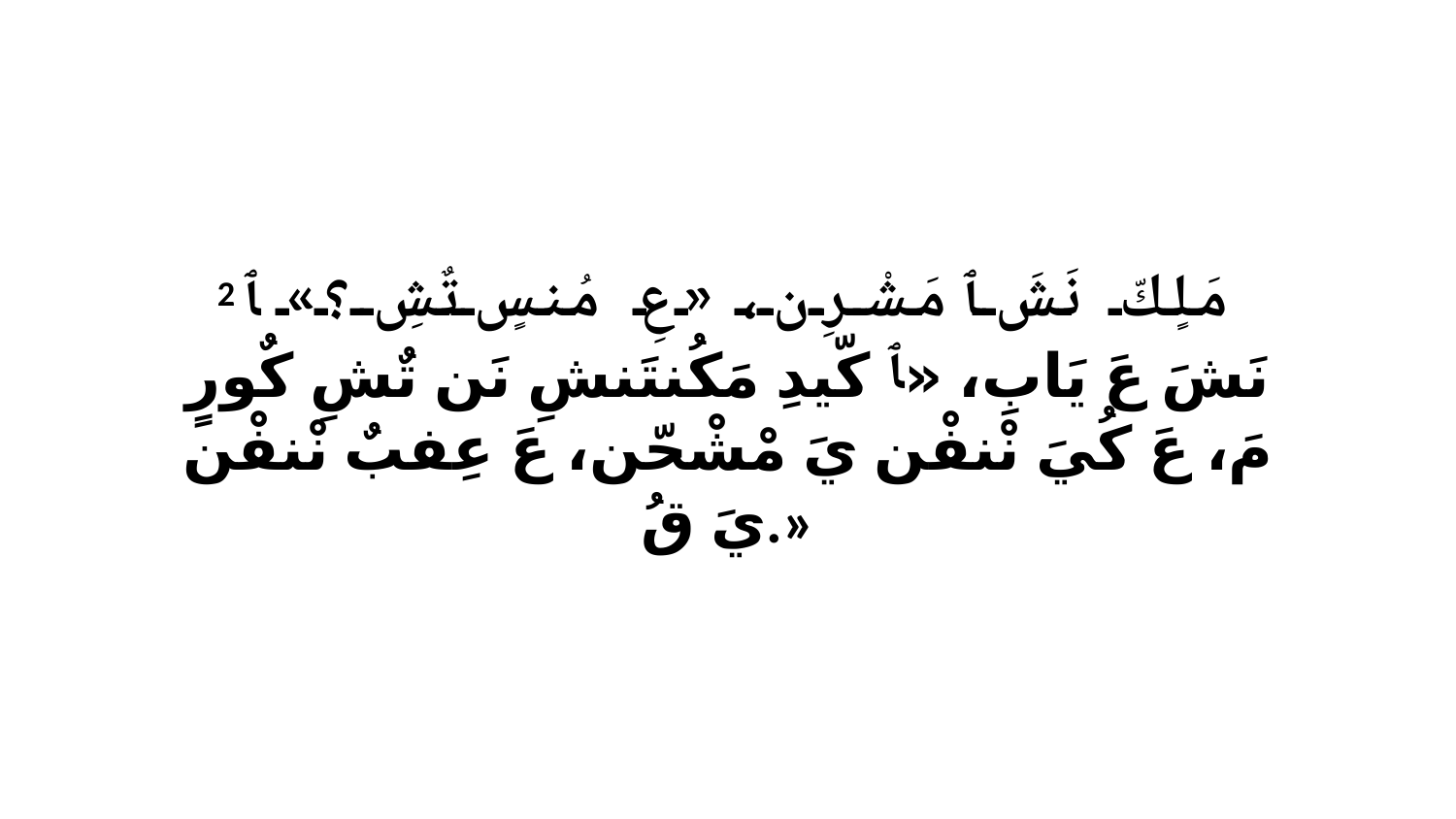

2 مَلٍكّ نَشَ ﭑ مَشْرِن، «عِ مُنسٍ تٌشِ؟» ﭑ نَشَ عَ يَابِ، «ﭑ كّيدِ مَكُنتَنشِ نَن تٌشِ كٌورٍ مَ، عَ كُيَ نْنفْن يَ مْشْحّن، عَ عِفبٌ نْنفْن يَ قُ.»